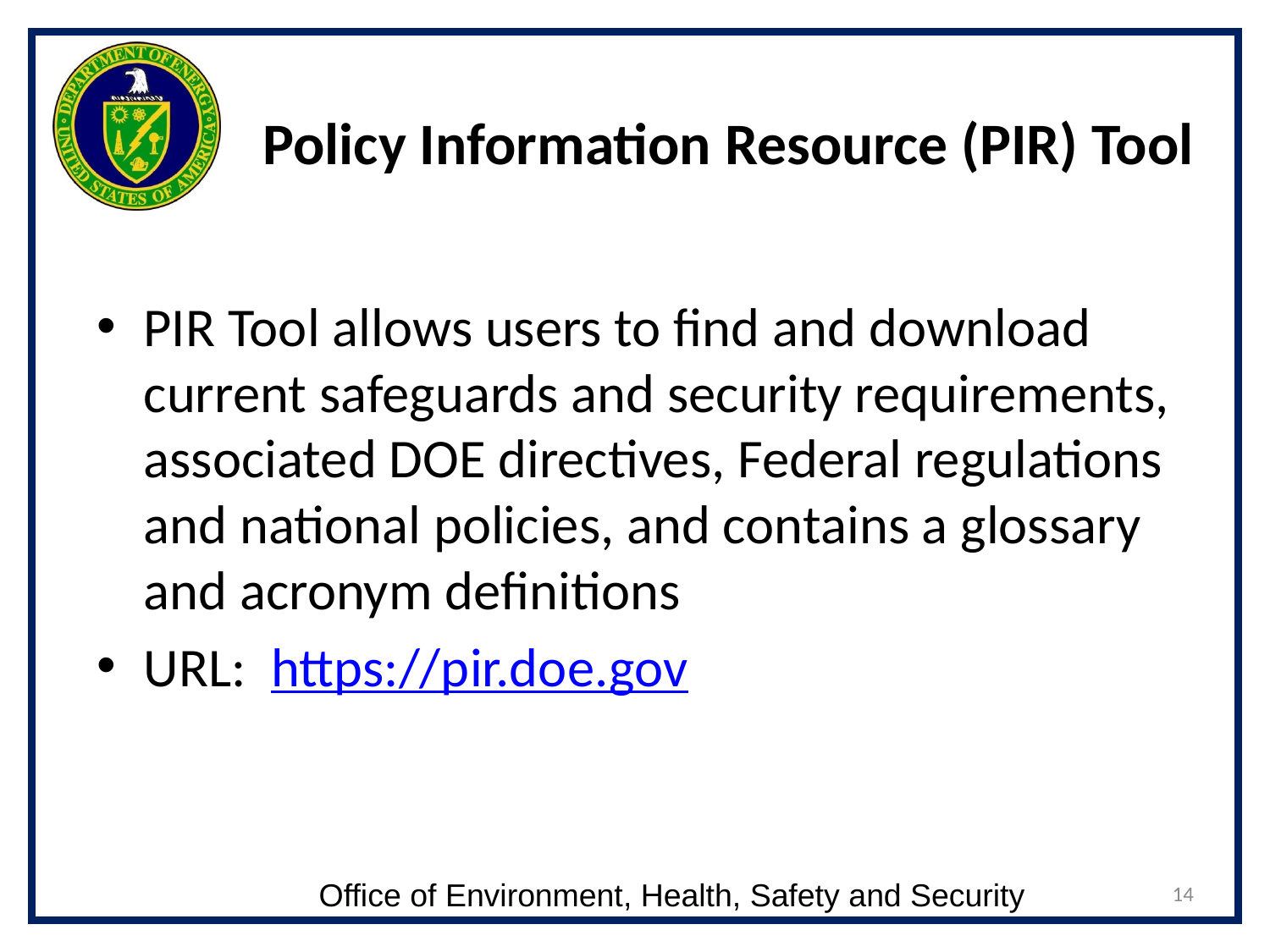

# Policy Information Resource (PIR) Tool
PIR Tool allows users to find and download current safeguards and security requirements, associated DOE directives, Federal regulations and national policies, and contains a glossary and acronym definitions
URL:  https://pir.doe.gov

14